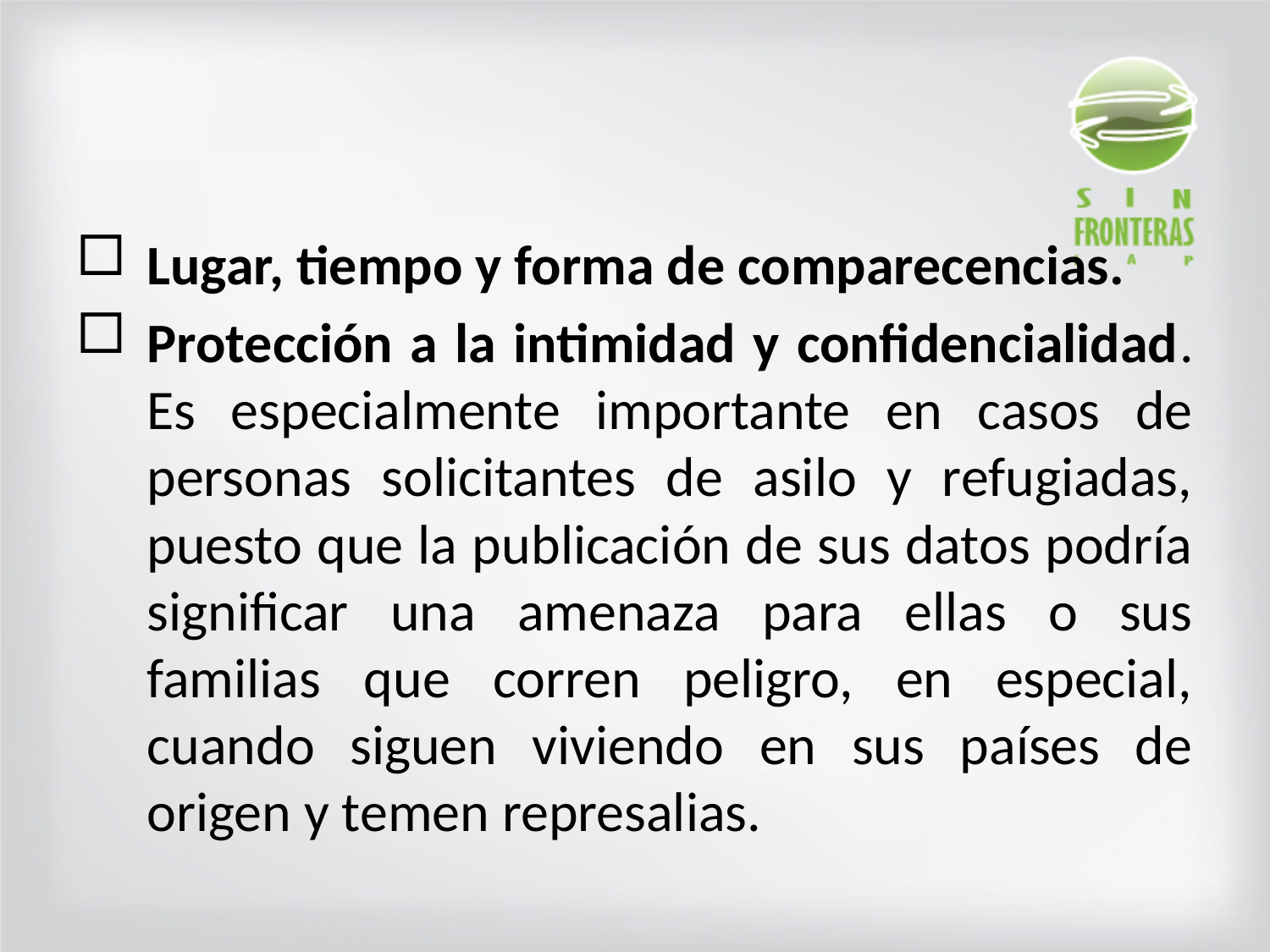

#
Lugar, tiempo y forma de comparecencias.
Protección a la intimidad y confidencialidad. Es especialmente importante en casos de personas solicitantes de asilo y refugiadas, puesto que la publicación de sus datos podría significar una amenaza para ellas o sus familias que corren peligro, en especial, cuando siguen viviendo en sus países de origen y temen represalias.